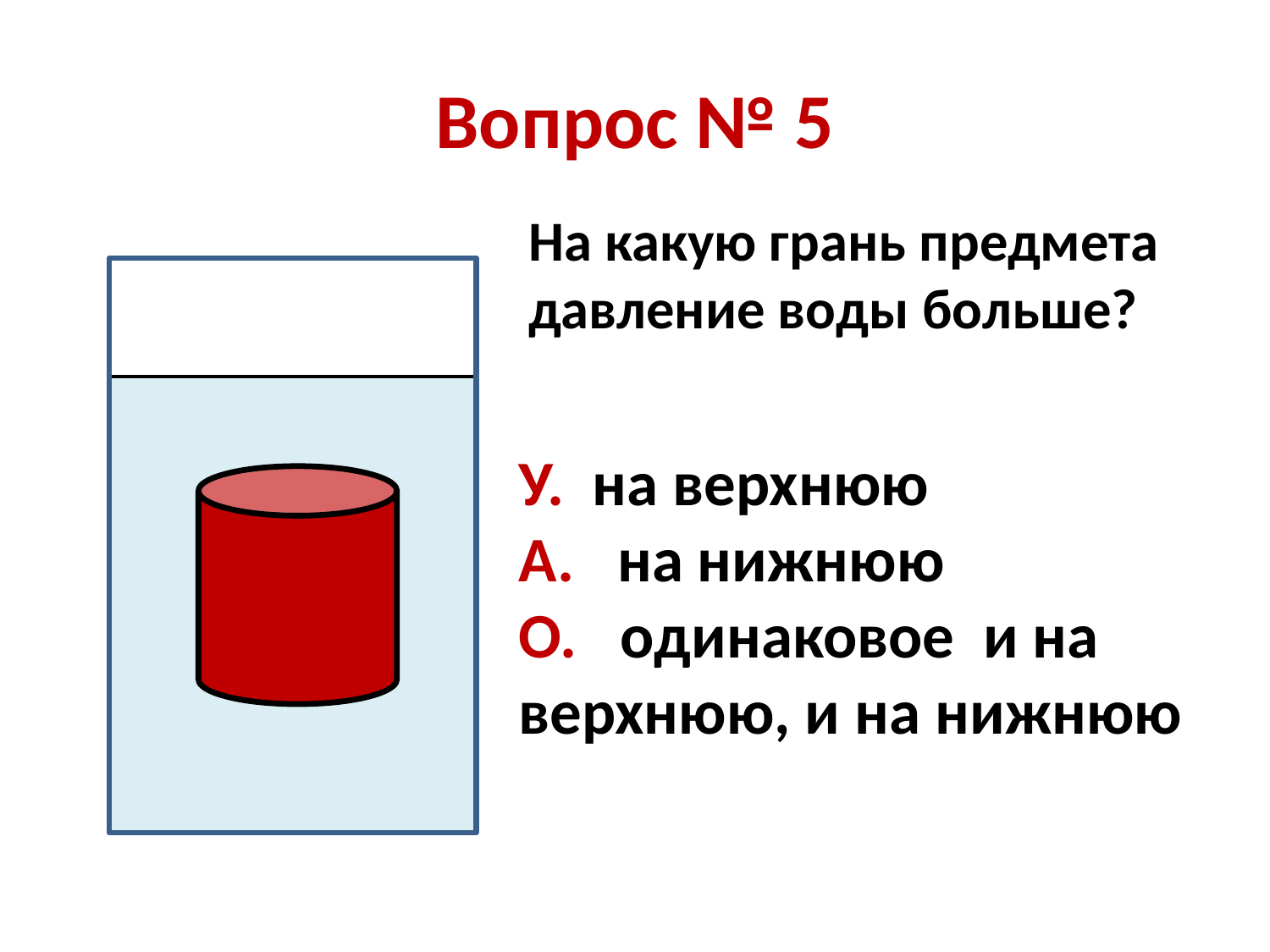

# Вопрос № 5
На какую грань предмета давление воды больше?

У.  на верхнюю
А.   на нижнюю
О.   одинаковое  и на верхнюю, и на нижнюю